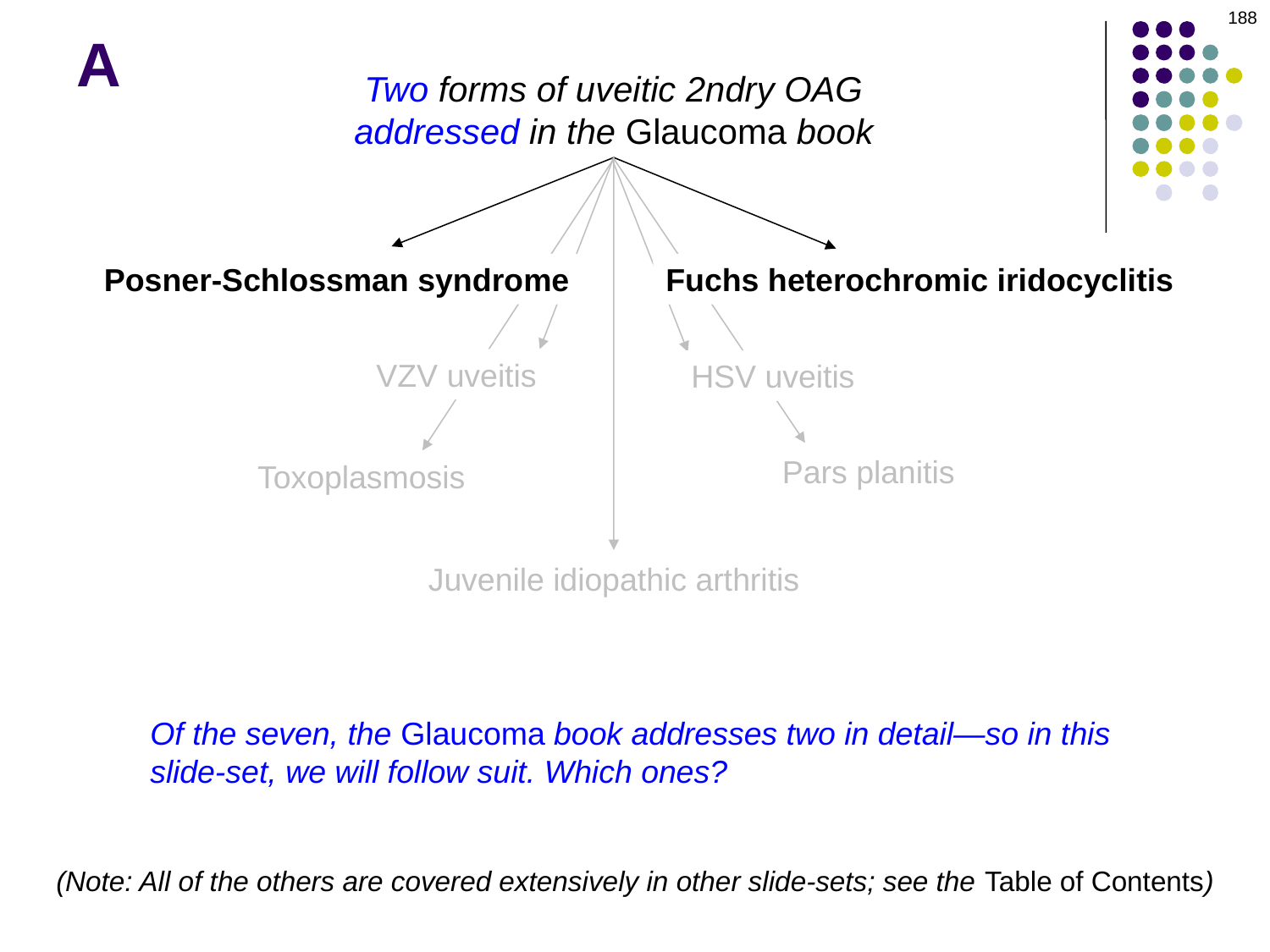

188
# A
Two forms of uveitic 2ndry OAG addressed in the Glaucoma book
Posner-Schlossman syndrome
Fuchs heterochromic iridocyclitis
VZV uveitis
HSV uveitis
Pars planitis
Toxoplasmosis
Juvenile idiopathic arthritis
Of the seven, the Glaucoma book addresses two in detail—so in this slide-set, we will follow suit. Which ones?
(Note: All of the others are covered extensively in other slide-sets; see the Table of Contents)